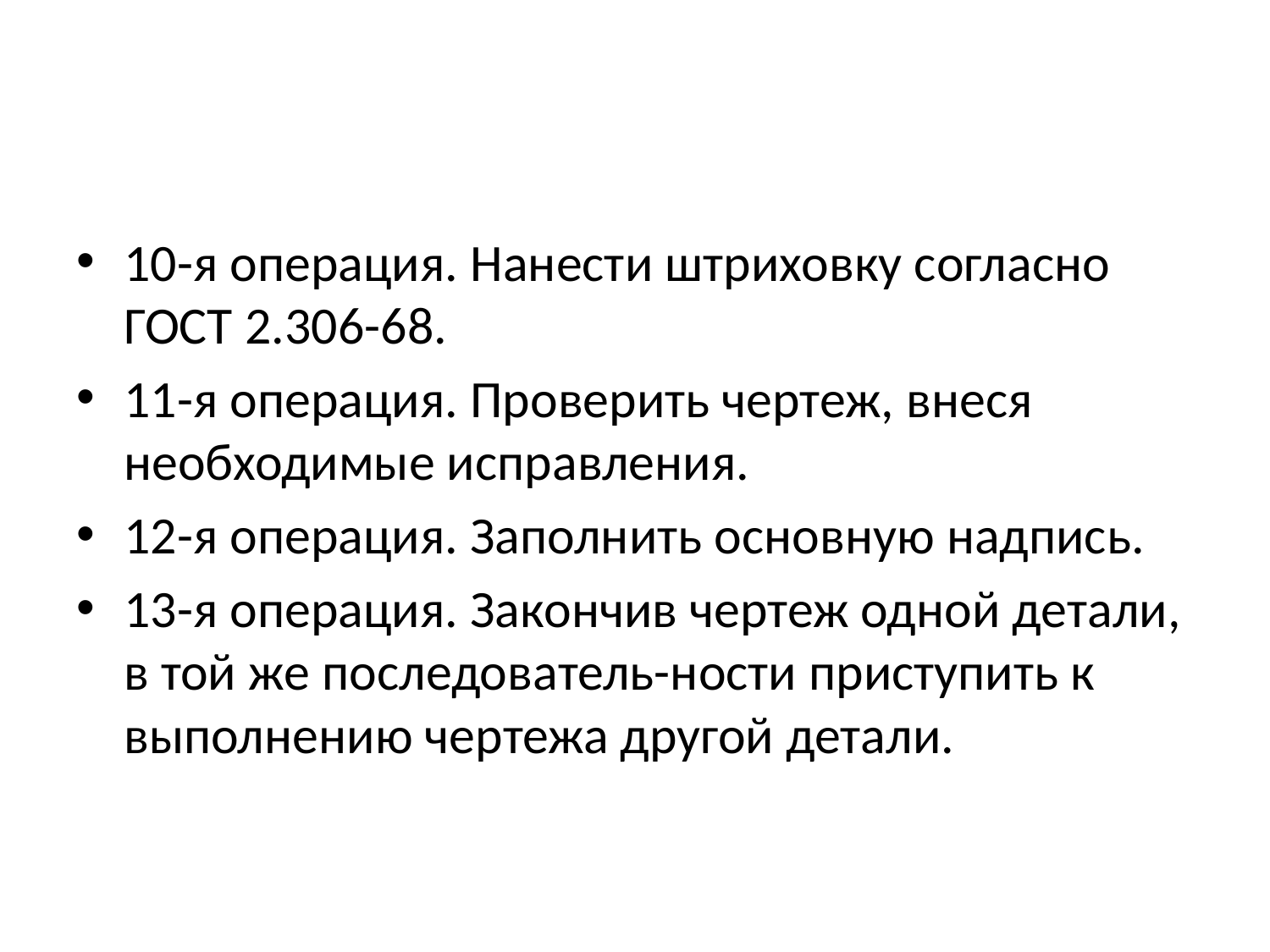

#
10-я операция. Нанести штриховку согласно ГОСТ 2.306-68.
11-я операция. Проверить чертеж, внеся необходимые исправления.
12-я операция. Заполнить основную надпись.
13-я операция. Закончив чертеж одной детали, в той же последователь-ности приступить к выполнению чертежа другой детали.